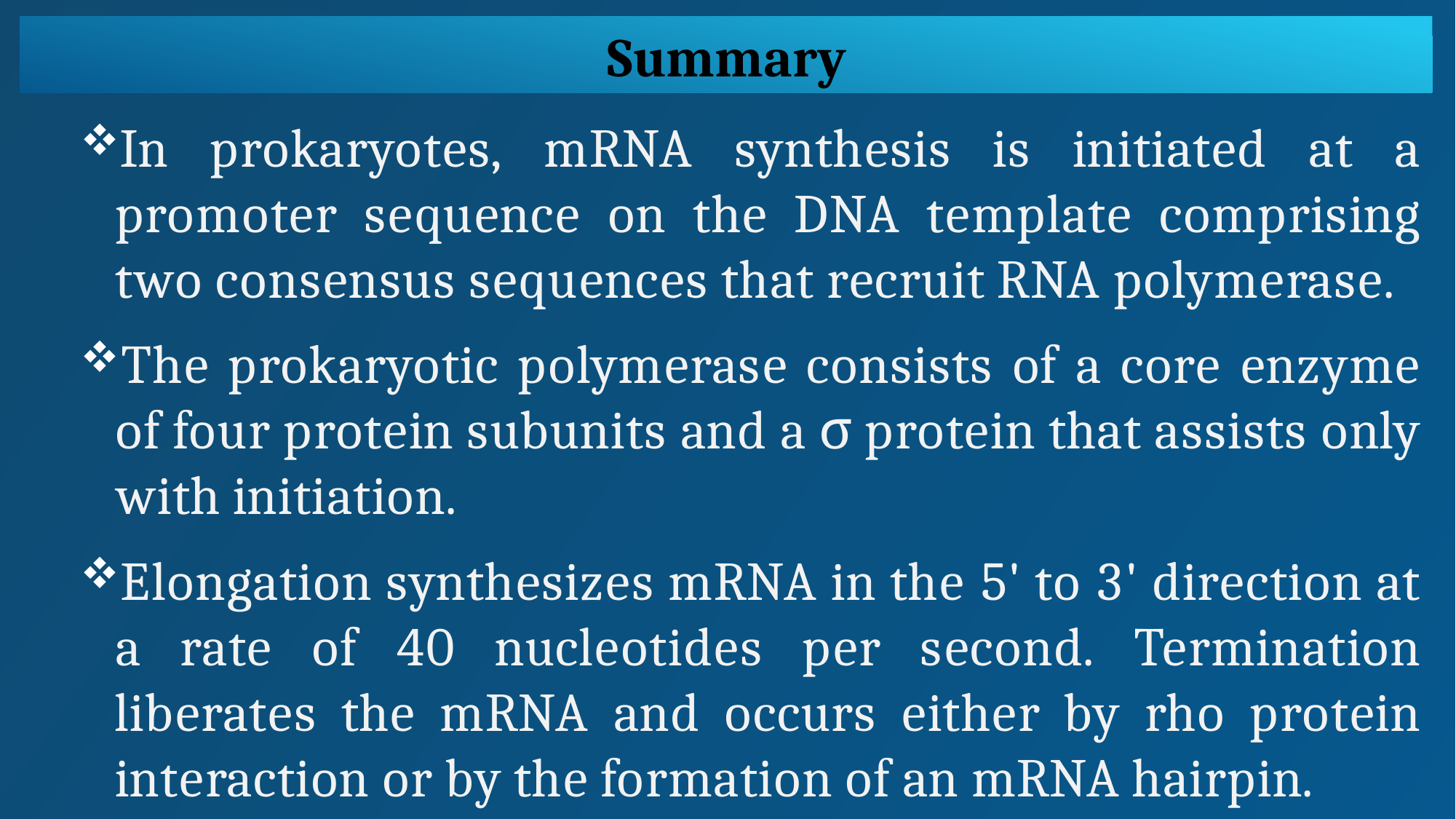

Summary
In prokaryotes, mRNA synthesis is initiated at a promoter sequence on the DNA template comprising two consensus sequences that recruit RNA polymerase.
The prokaryotic polymerase consists of a core enzyme of four protein subunits and a σ protein that assists only with initiation.
Elongation synthesizes mRNA in the 5' to 3' direction at a rate of 40 nucleotides per second. Termination liberates the mRNA and occurs either by rho protein interaction or by the formation of an mRNA hairpin.